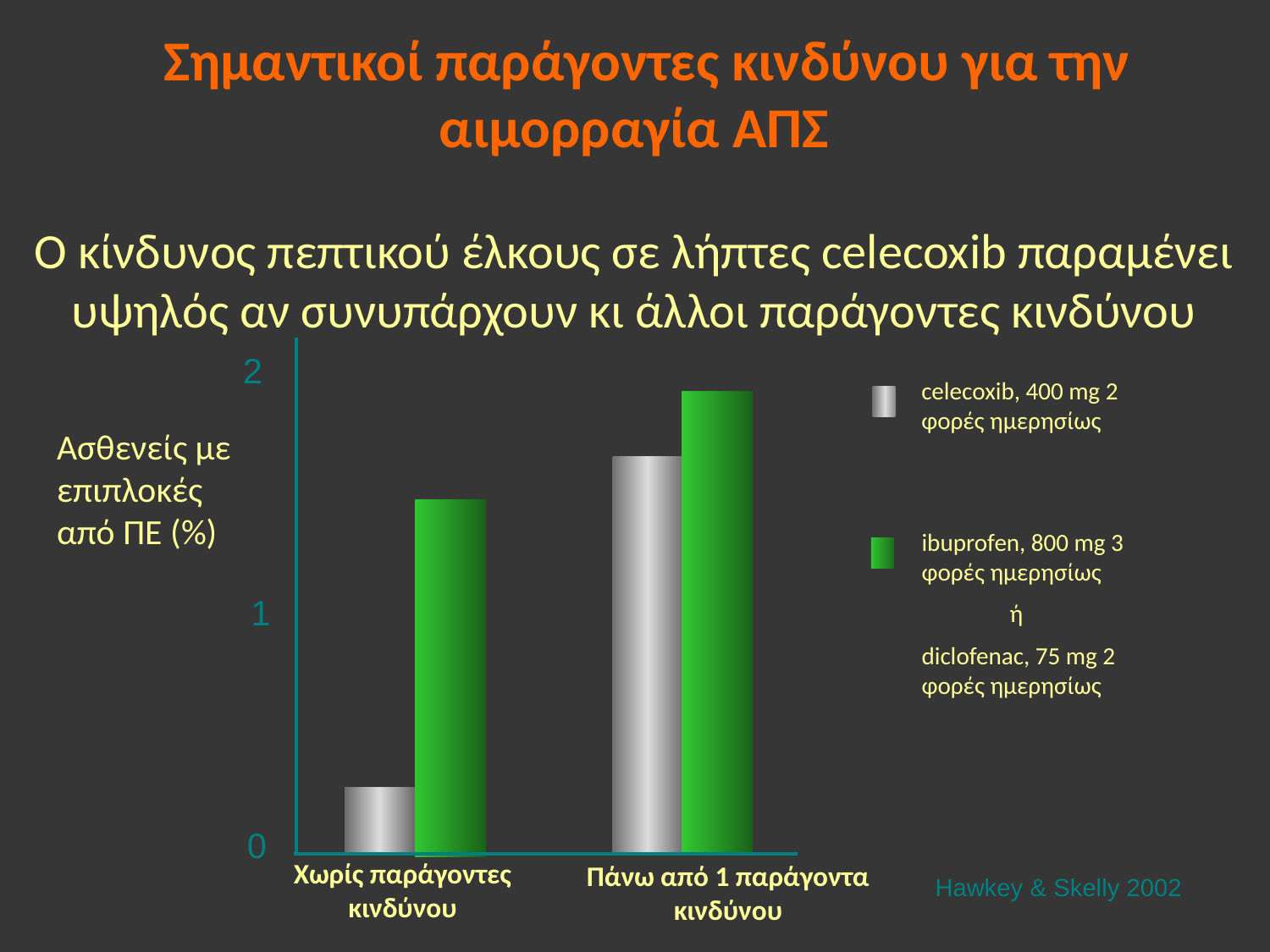

Σημαντικοί παράγοντες κινδύνου για την αιμορραγία ΑΠΣ
# Ο κίνδυνος πεπτικού έλκους σε λήπτες celecoxib παραμένει υψηλός αν συνυπάρχουν κι άλλοι παράγοντες κινδύνου
2
celecoxib, 400 mg 2 φορές ημερησίως

Ασθενείς με επιπλοκές από ΠΕ (%)

ibuprofen, 800 mg 3 φορές ημερησίως
                ή
diclofenac, 75 mg 2 φορές ημερησίως

1

0
Χωρίς παράγοντες κινδύνου
Πάνω από 1 παράγοντα κινδύνου
Hawkey & Skelly 2002